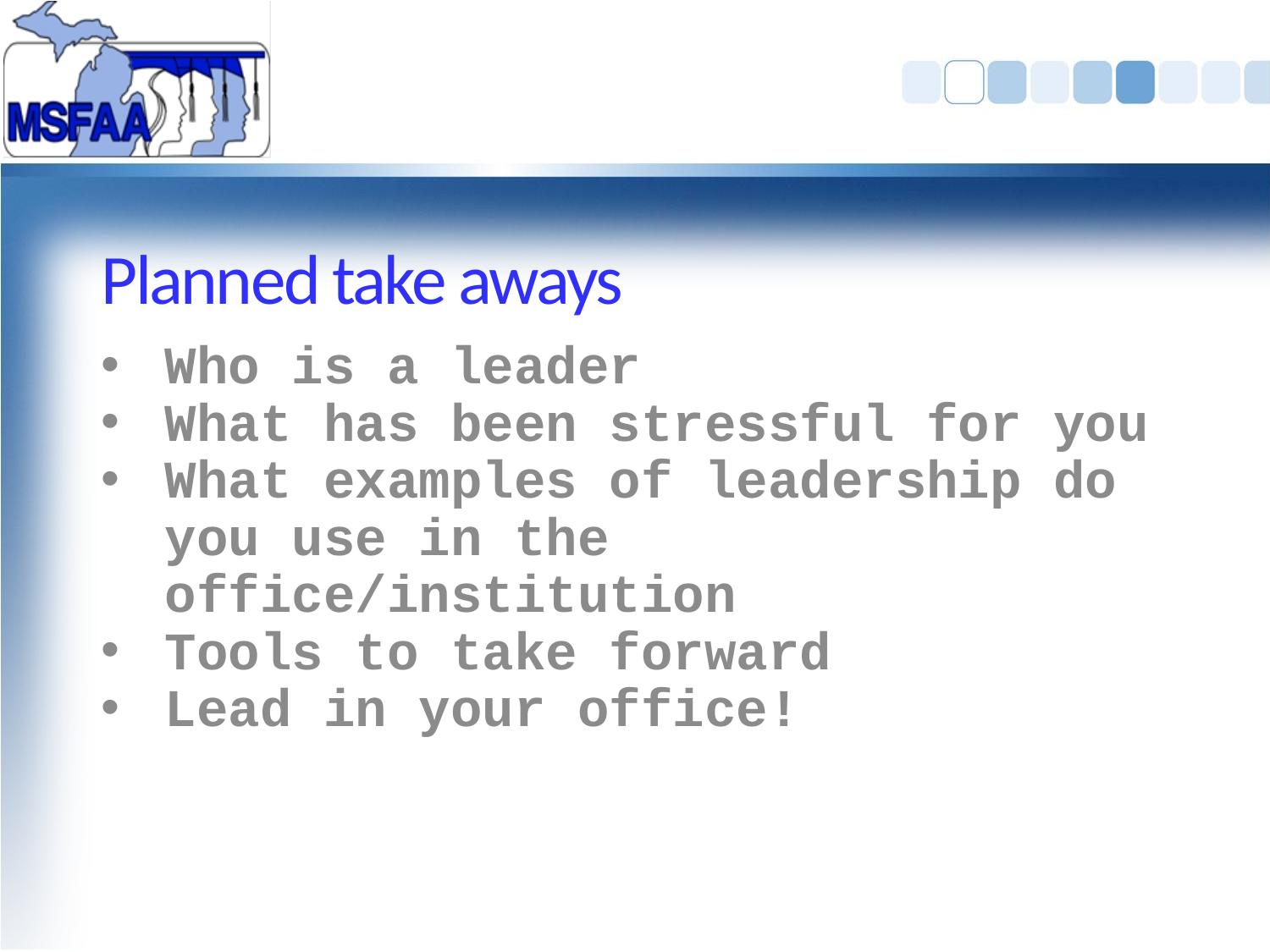

# Planned take aways
Who is a leader
What has been stressful for you
What examples of leadership do you use in the office/institution
Tools to take forward
Lead in your office!